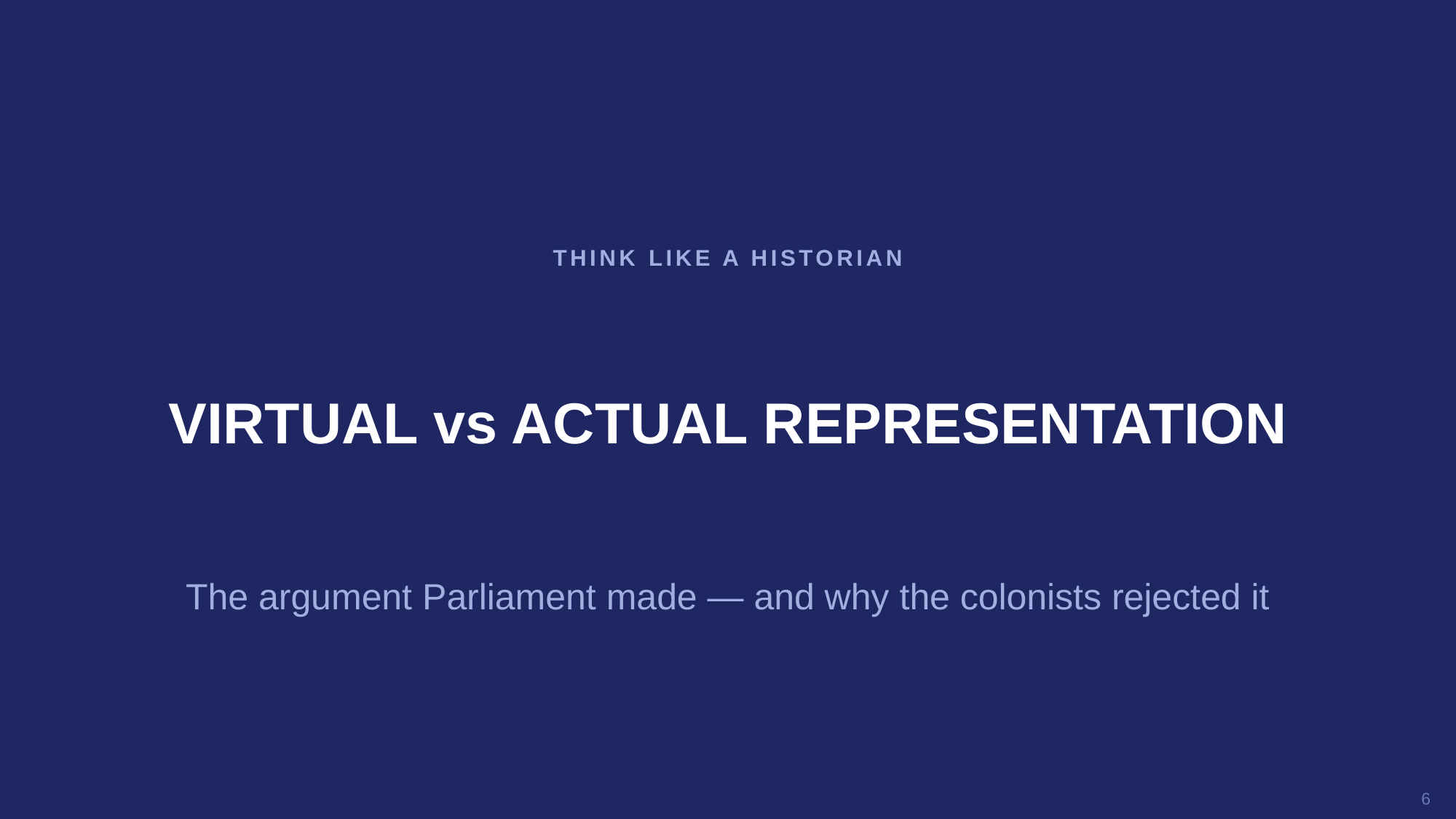

THINK LIKE A HISTORIAN
VIRTUAL vs ACTUAL REPRESENTATION
The argument Parliament made — and why the colonists rejected it
6